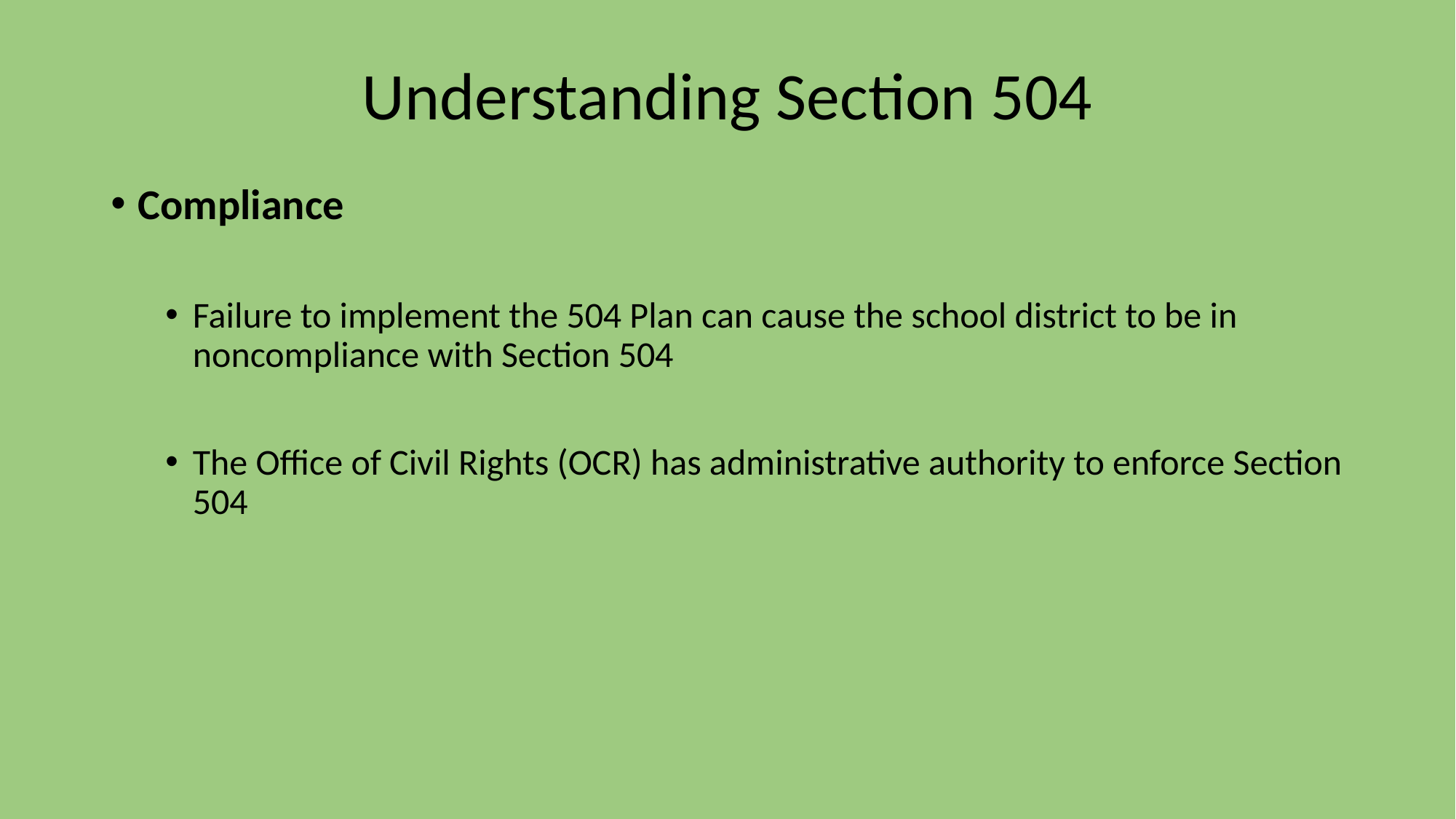

# Understanding Section 504
Compliance

Failure to implement the 504 Plan can cause the school district to be in noncompliance with Section 504

The Office of Civil Rights (OCR) has administrative authority to enforce Section 504